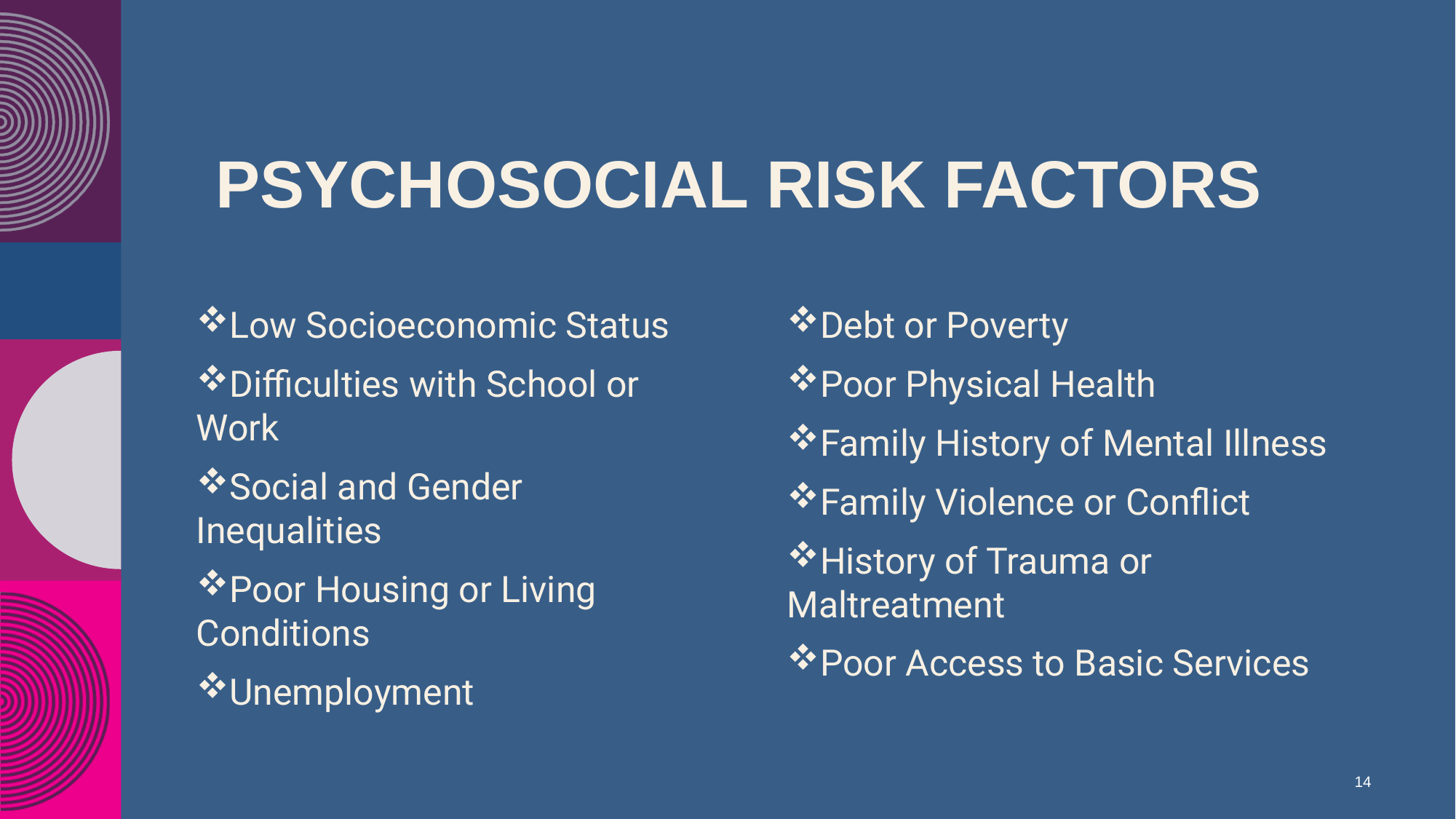

# Psychosocial Risk Factors
Low Socioeconomic Status
Difficulties with School or Work
Social and Gender Inequalities
Poor Housing or Living Conditions
Unemployment

Debt or Poverty
Poor Physical Health
Family History of Mental Illness
Family Violence or Conflict
History of Trauma or Maltreatment
Poor Access to Basic Services

14